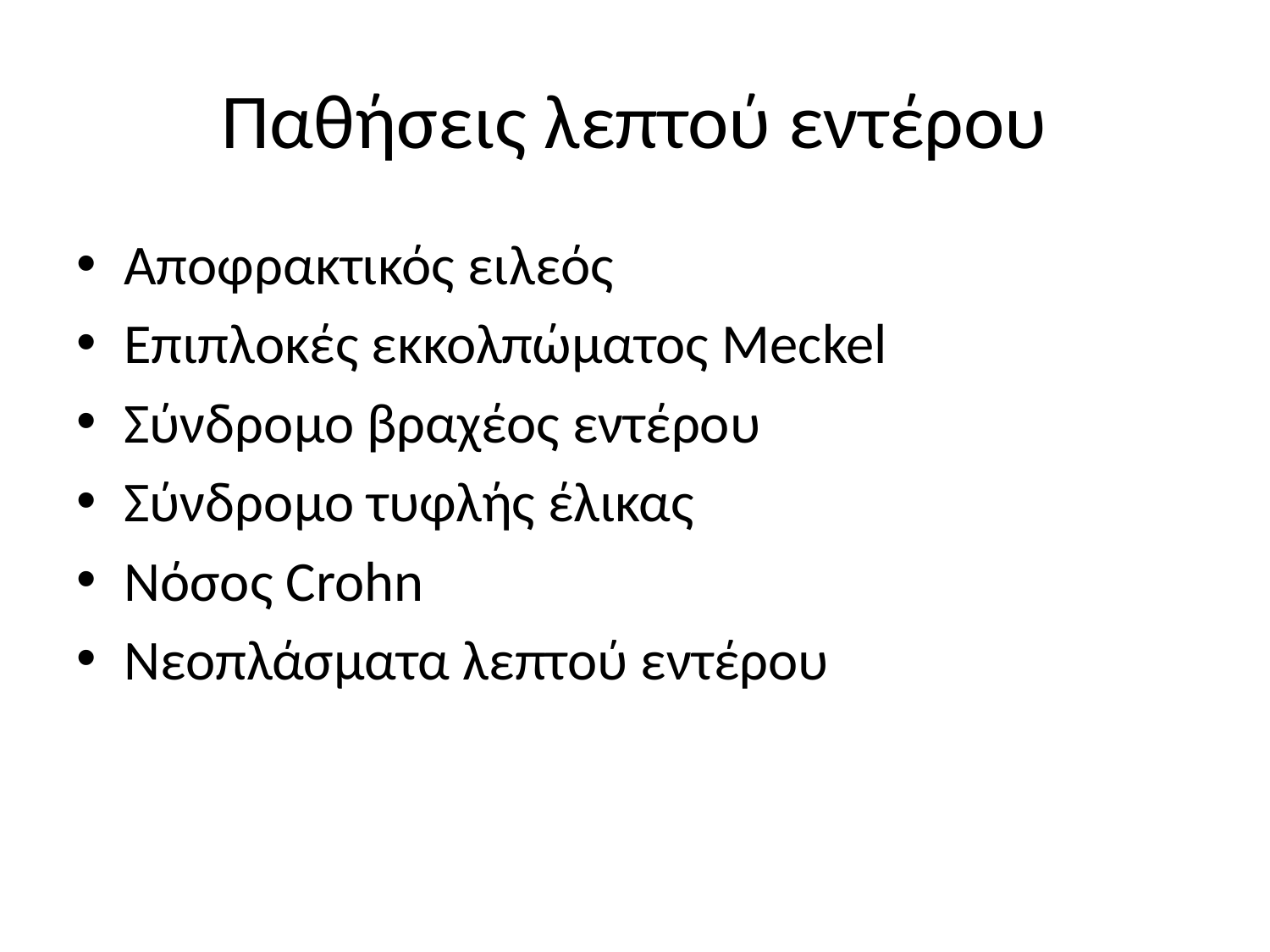

# Παθήσεις λεπτού εντέρου
Αποφρακτικός ειλεός
Επιπλοκές εκκολπώματος Meckel
Σύνδρομο βραχέος εντέρου
Σύνδρομο τυφλής έλικας
Νόσος Crohn
Νεοπλάσματα λεπτού εντέρου